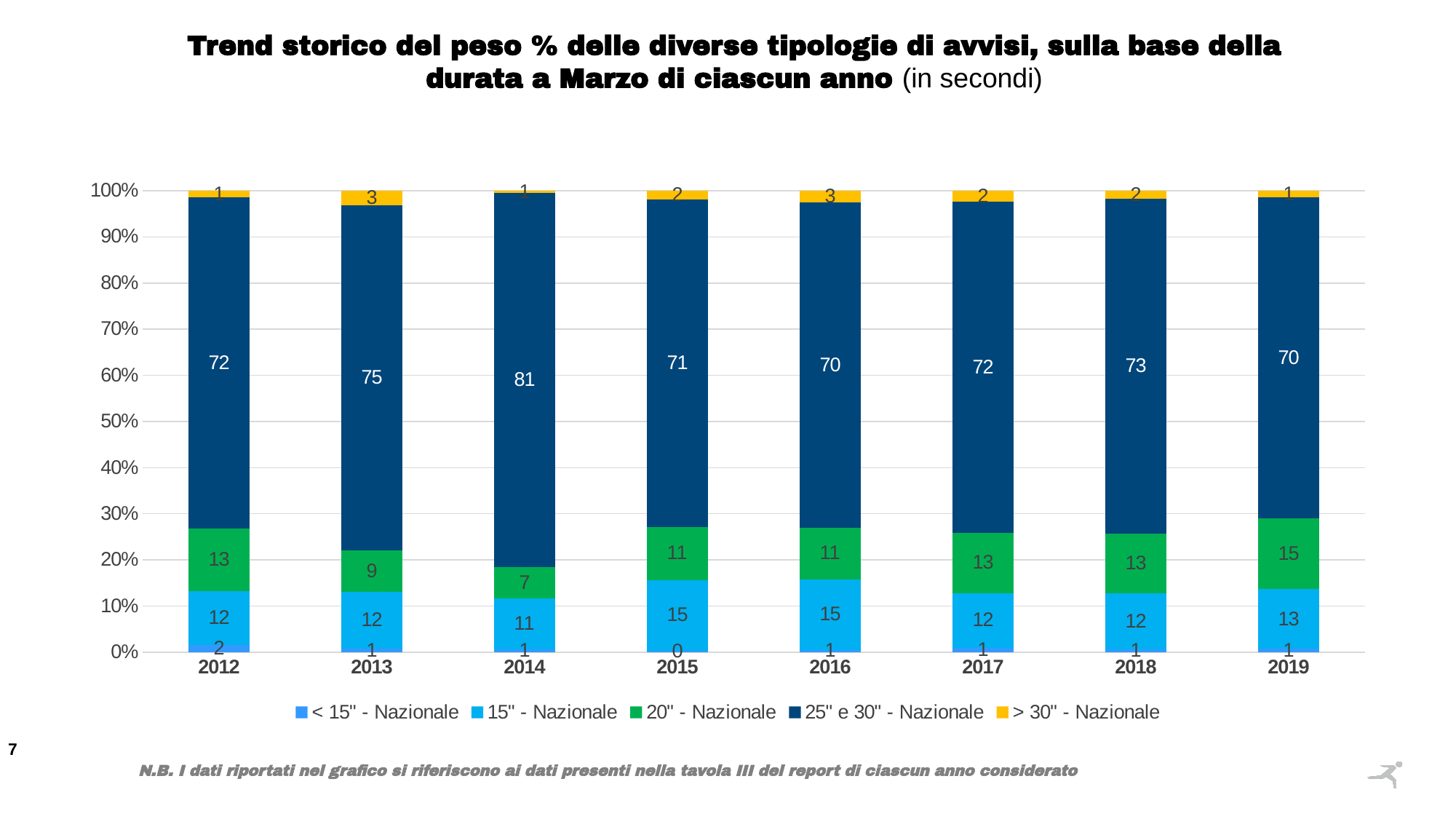

Trend storico del peso % delle diverse tipologie di avvisi, sulla base della durata a Marzo di ciascun anno (in secondi)

### Chart

| Category | < 15" - Nazionale | 15" - Nazionale | 20" - Nazionale | 25" e 30" - Nazionale | > 30" - Nazionale |
|---|---|---|---|---|---|
| 2012 | 0.015024076923885207 | 0.11782934184646746 | 0.1343900878792597 | 0.7189003613687882 | 0.013856131981599453 |
| 2013 | 0.007675845437469865 | 0.12358953916213807 | 0.08901206305499693 | 0.7488103446411345 | 0.030912207704260685 |
| 2014 | 0.006054512790194036 | 0.11111325708681652 | 0.06669692492411293 | 0.8110522040779976 | 0.005083101120878877 |
| 2015 | 0.0034291901713396295 | 0.15316660634912097 | 0.11435169870300536 | 0.7094078847398121 | 0.019644620036721884 |
| 2016 | 0.005331233970317795 | 0.1521689659202037 | 0.11256604075306448 | 0.7047389429789224 | 0.025194816377491713 |
| 2017 | 0.00954033829589126 | 0.11864517313409938 | 0.13086650507541517 | 0.7168167423628885 | 0.02413124113170568 |
| 2018 | 0.0061835539162508136 | 0.12176218769297528 | 0.12902223075254102 | 0.7257518734249044 | 0.017280154213328437 |
| 2019 | 0.006934214808142568 | 0.12935587456500713 | 0.15402151489137228 | 0.6956025168743383 | 0.01408587886113978 |
N.B. I dati riportati nel grafico si riferiscono ai dati presenti nella tavola III del report di ciascun anno considerato